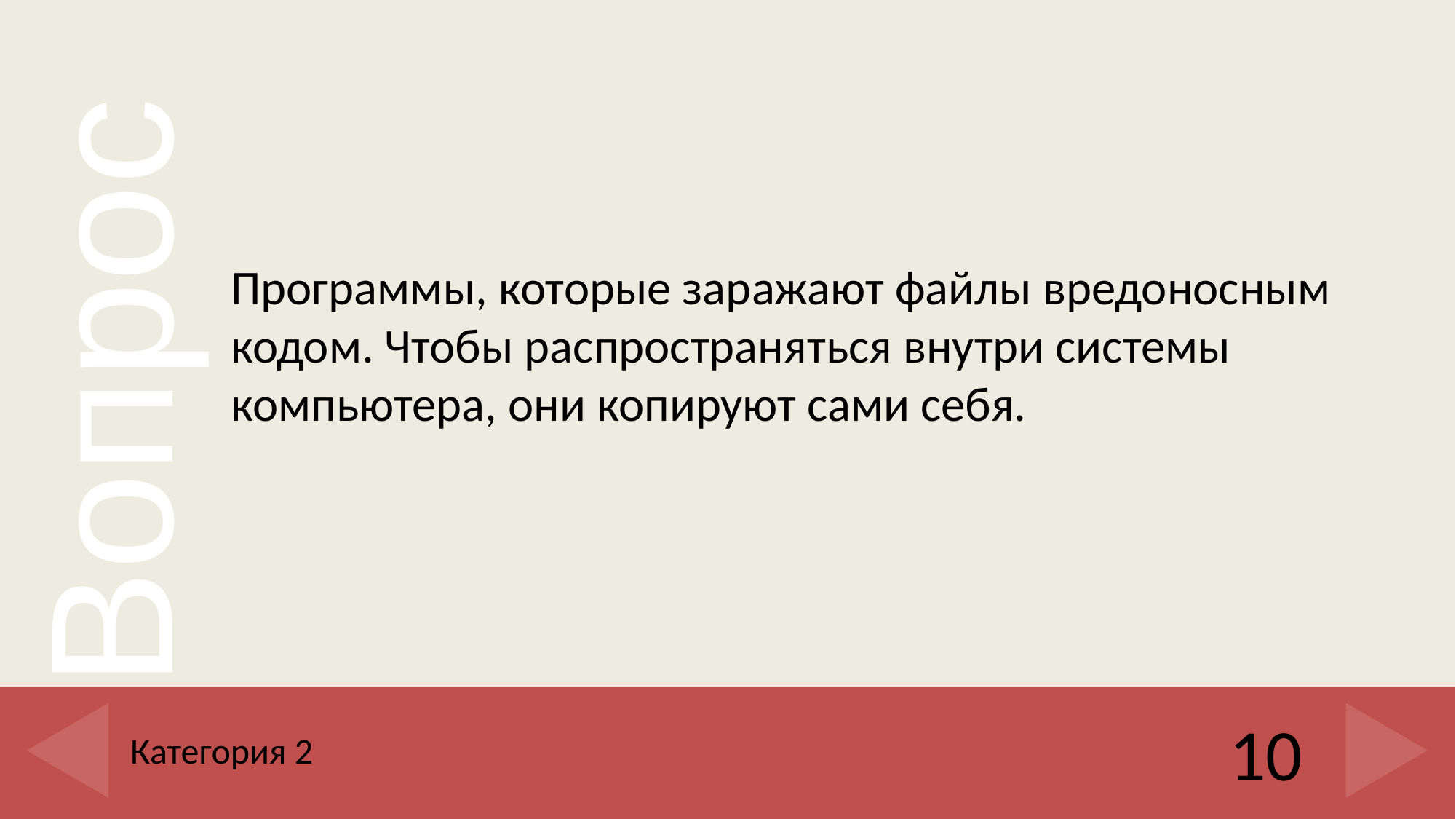

Программы, которые заражают файлы вредоносным кодом. Чтобы распространяться внутри системы компьютера, они копируют сами себя.
# Категория 2
10